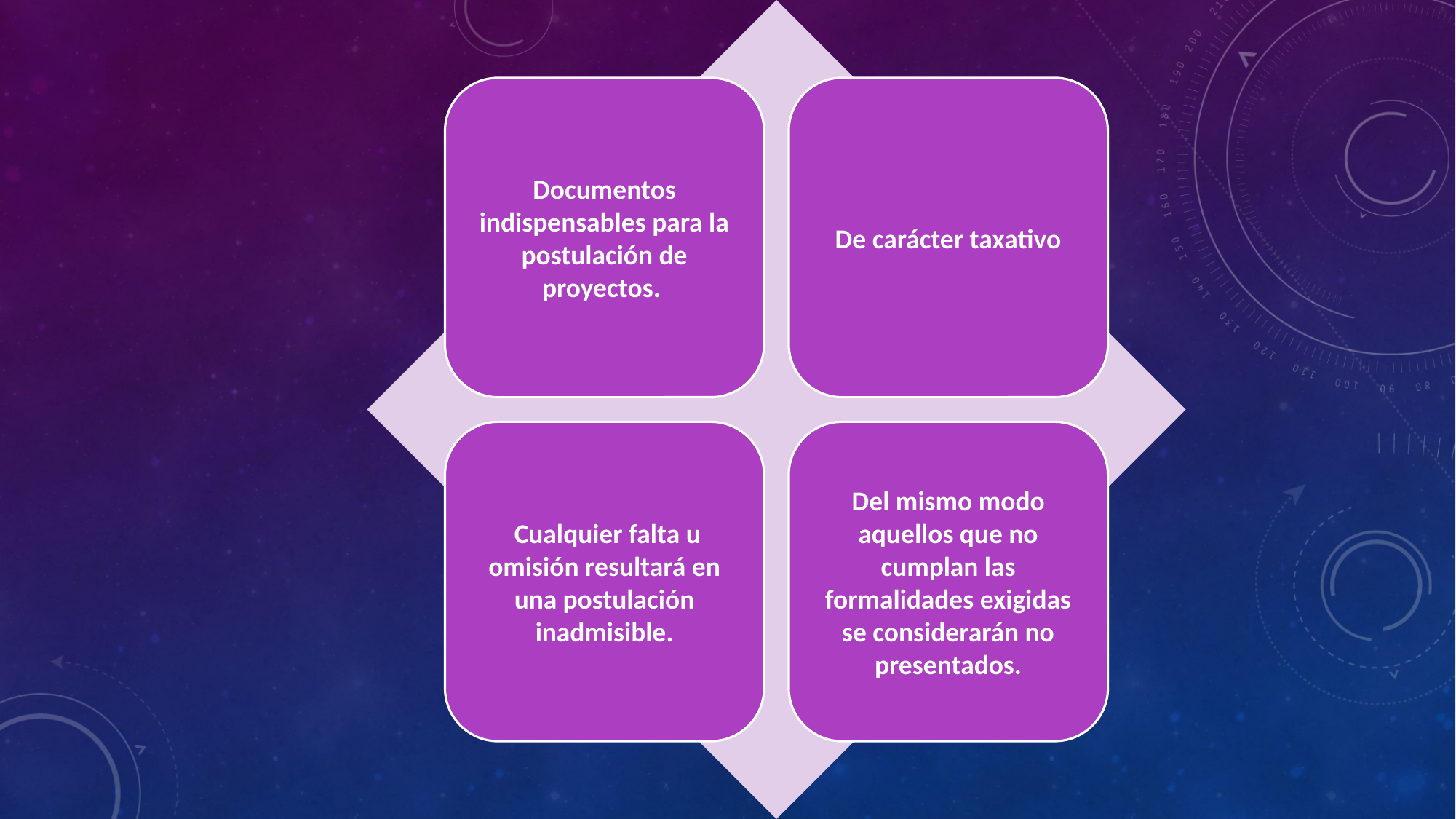

Documentos indispensables para la postulación de proyectos.
De carácter taxativo
 Cualquier falta u omisión resultará en una postulación inadmisible.
Del mismo modo aquellos que no cumplan las formalidades exigidas se considerarán no presentados.